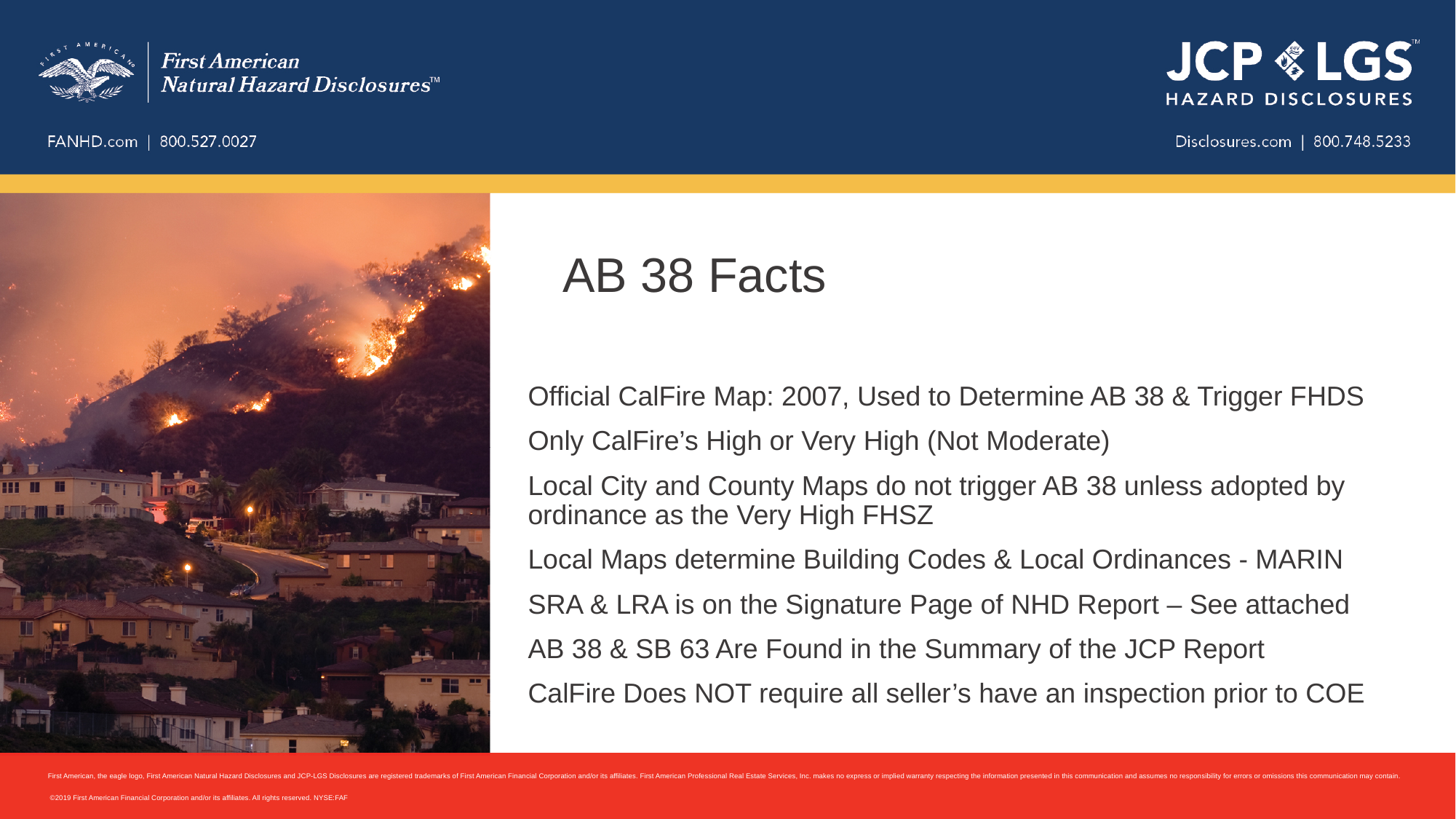

# AB 38 Facts

Official CalFire Map: 2007, Used to Determine AB 38 & Trigger FHDS
Only CalFire’s High or Very High (Not Moderate)
Local City and County Maps do not trigger AB 38 unless adopted by ordinance as the Very High FHSZ
Local Maps determine Building Codes & Local Ordinances - MARIN
SRA & LRA is on the Signature Page of NHD Report – See attached
AB 38 & SB 63 Are Found in the Summary of the JCP Report
CalFire Does NOT require all seller’s have an inspection prior to COE

First American, the eagle logo, First American Natural Hazard Disclosures and JCP-LGS Disclosures are registered trademarks of First American Financial Corporation and/or its affiliates. First American Professional Real Estate Services, Inc. makes no express or implied warranty respecting the information presented in this communication and assumes no responsibility for errors or omissions this communication may contain.  ©2019 First American Financial Corporation and/or its affiliates. All rights reserved. NYSE:FAF